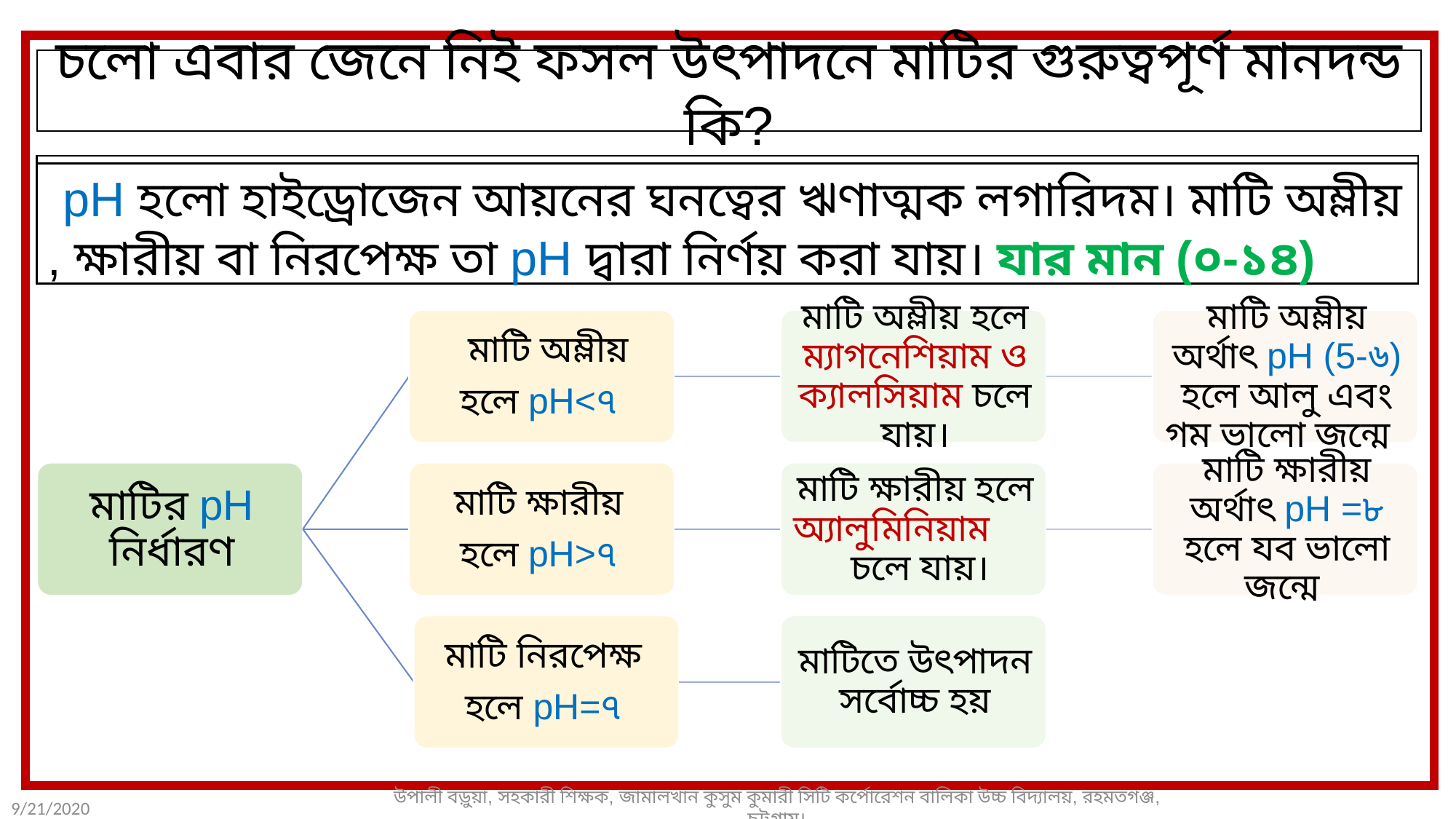

চলো এবার জেনে নিই ফসল উৎপাদনে মাটির গুরুত্বপূর্ণ মানদন্ড কি?
 ফসল উৎপাদনে মাটির গুরুত্বপূর্ণ মানদন্ড হলো pH
 pH হলো হাইড্রোজেন আয়নের ঘনত্বের ঋণাত্মক লগারিদম। মাটি অম্লীয় , ক্ষারীয় বা নিরপেক্ষ তা pH দ্বারা নির্ণয় করা যায়। যার মান (০-১৪)
মাটির pH নির্ধারণ

 মাটি অম্লীয়
হলে pH<৭

মাটি অম্লীয় হলে ম্যাগনেশিয়াম ও ক্যালসিয়াম চলে যায়।

মাটি অম্লীয় অর্থাৎ pH (5-৬) হলে আলু এবং গম ভালো জন্মে

মাটি ক্ষারীয়
হলে pH>৭

মাটি ক্ষারীয় হলে অ্যালুমিনিয়াম       চলে যায়।

মাটি ক্ষারীয় অর্থাৎ pH =৮ হলে যব ভালো জন্মে

মাটি নিরপেক্ষ
হলে pH=৭

মাটিতে উৎপাদন সর্বোচ্চ হয়
উপালী বড়ুয়া, সহকারী শিক্ষক, জামালখান কুসুম কুমারী সিটি কর্পোরেশন বালিকা উচ্চ বিদ্যালয়, রহমতগঞ্জ, চট্টগ্রাম।
9/21/2020